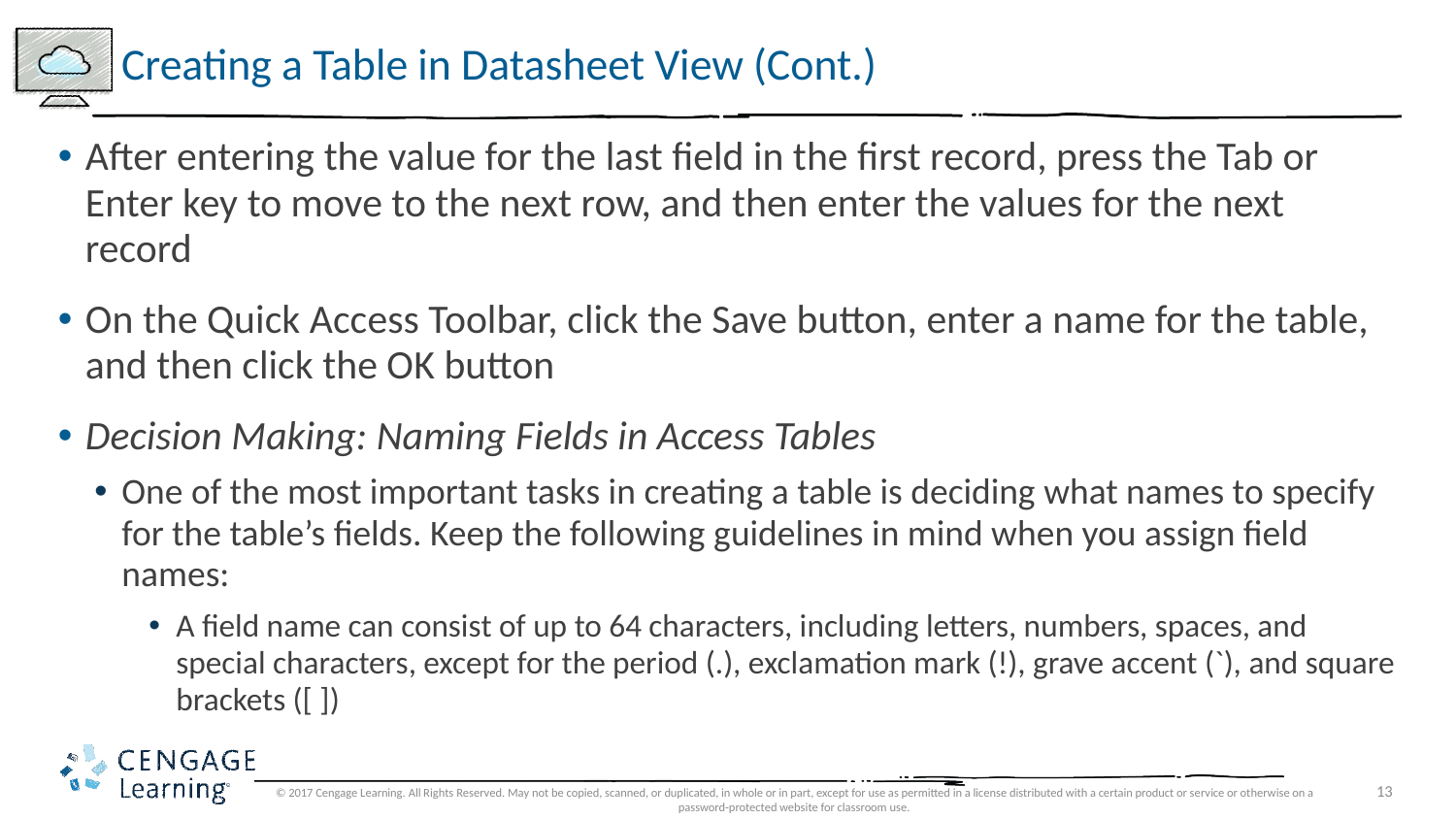

# Creating a Table in Datasheet View (Cont.)
After entering the value for the last field in the first record, press the Tab or Enter key to move to the next row, and then enter the values for the next record
On the Quick Access Toolbar, click the Save button, enter a name for the table, and then click the OK button
Decision Making: Naming Fields in Access Tables
One of the most important tasks in creating a table is deciding what names to specify for the table’s fields. Keep the following guidelines in mind when you assign field names:
A field name can consist of up to 64 characters, including letters, numbers, spaces, and special characters, except for the period (.), exclamation mark (!), grave accent (`), and square brackets ([ ])

© 2017 Cengage Learning. All Rights Reserved. May not be copied, scanned, or duplicated, in whole or in part, except for use as permitted in a license distributed with a certain product or service or otherwise on a password-protected website for classroom use.